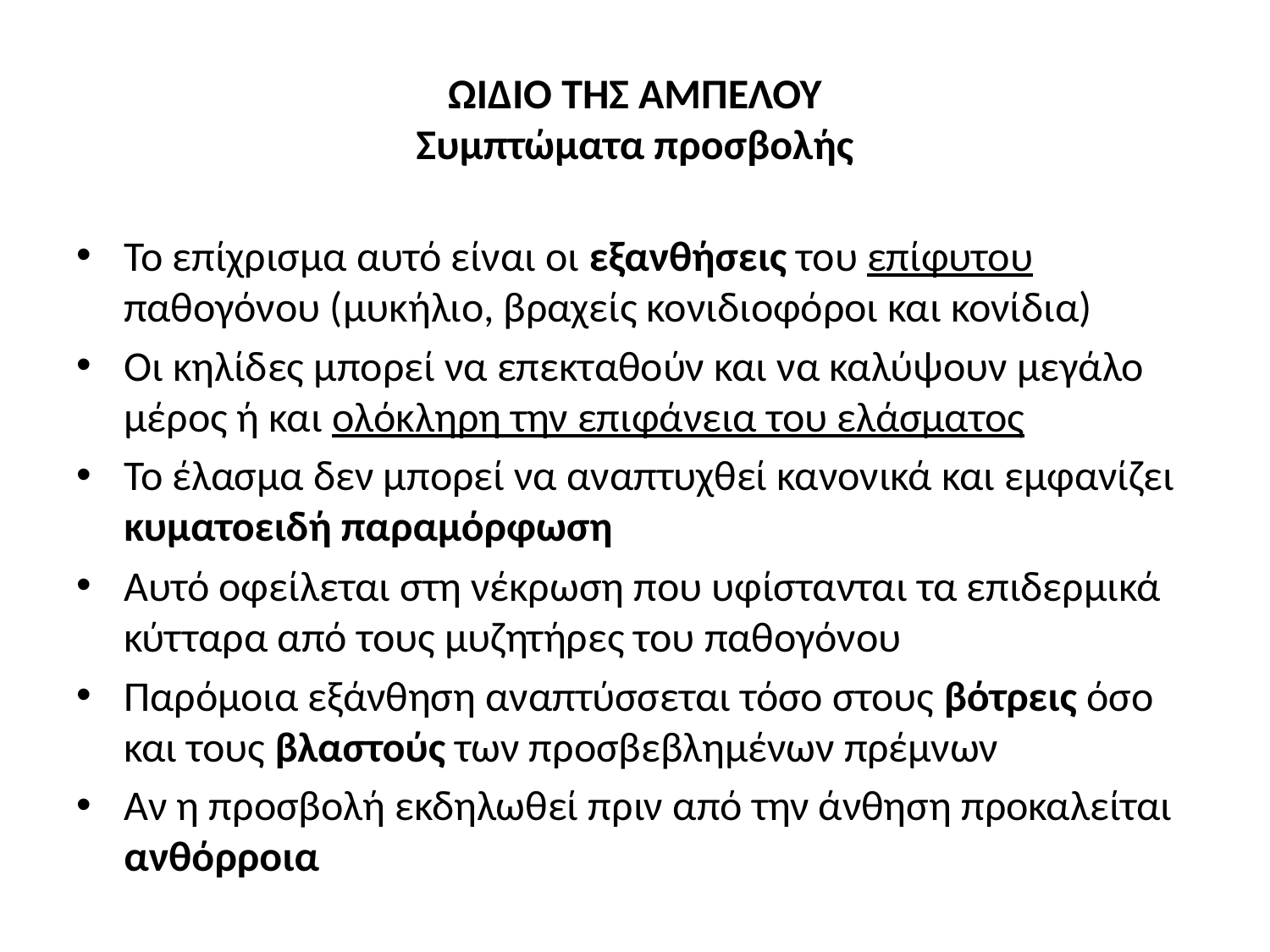

# ΩΙΔΙΟ ΤΗΣ ΑΜΠΕΛΟΥ Συμπτώματα προσβολής
Το επίχρισμα αυτό είναι οι εξανθήσεις του επίφυτου παθογόνου (μυκήλιο, βραχείς κονιδιοφόροι και κονίδια)
Οι κηλίδες μπορεί να επεκταθούν και να καλύψουν μεγάλο μέρος ή και ολόκληρη την επιφάνεια του ελάσματος
Το έλασμα δεν μπορεί να αναπτυχθεί κανονικά και εμφανίζει κυματοειδή παραμόρφωση
Αυτό οφείλεται στη νέκρωση που υφίστανται τα επιδερμικά κύτταρα από τους μυζητήρες του παθογόνου
Παρόμοια εξάνθηση αναπτύσσεται τόσο στους βότρεις όσο και τους βλαστούς των προσβεβλημένων πρέμνων
Αν η προσβολή εκδηλωθεί πριν από την άνθηση προκαλείται ανθόρροια